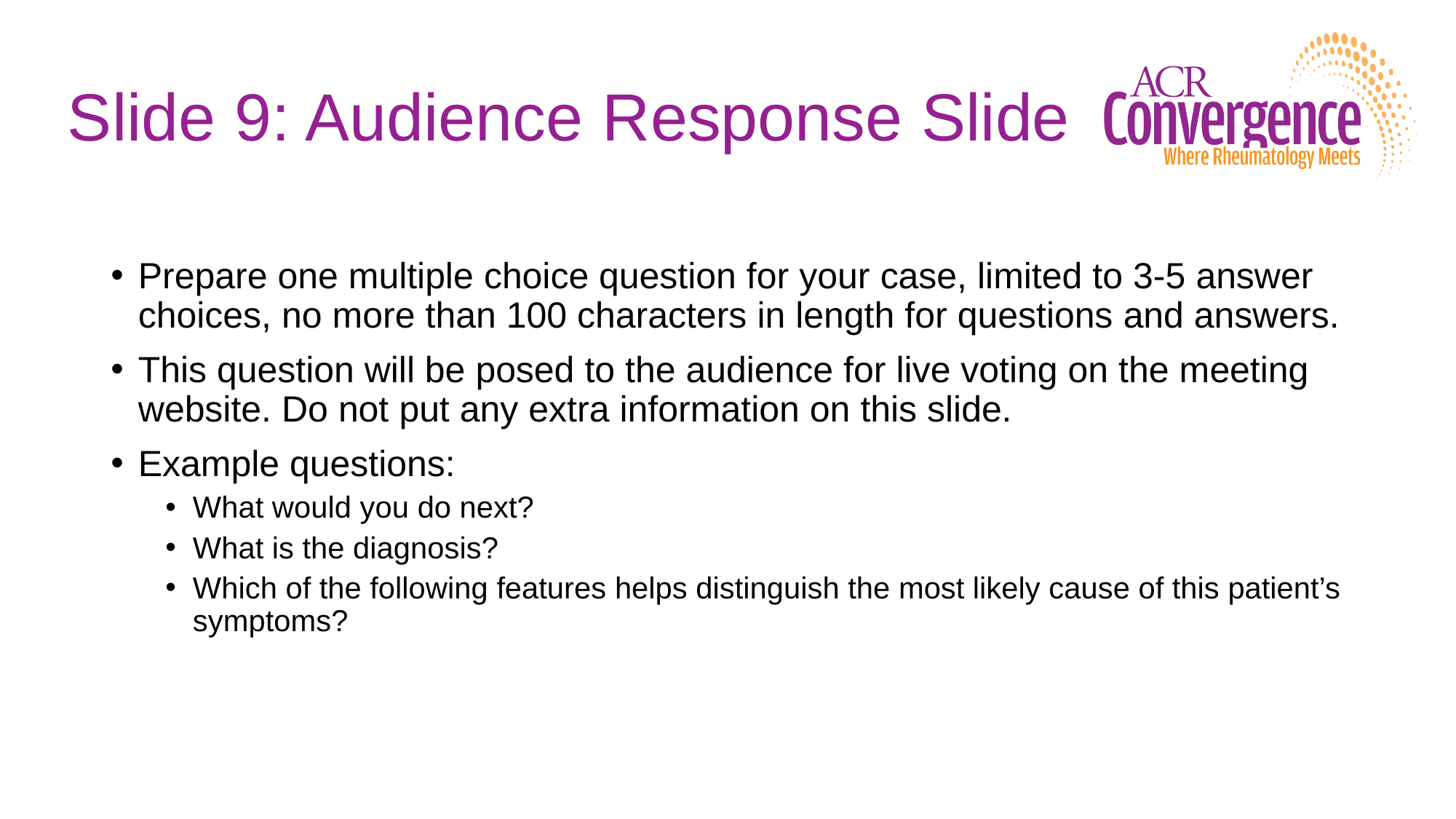

# Slide 9: Audience Response Slide
Prepare one multiple choice question for your case, limited to 3-5 answer choices, no more than 100 characters in length for questions and answers.
This question will be posed to the audience for live voting on the meeting website. Do not put any extra information on this slide.
Example questions:
What would you do next?
What is the diagnosis?
Which of the following features helps distinguish the most likely cause of this patient’s symptoms?